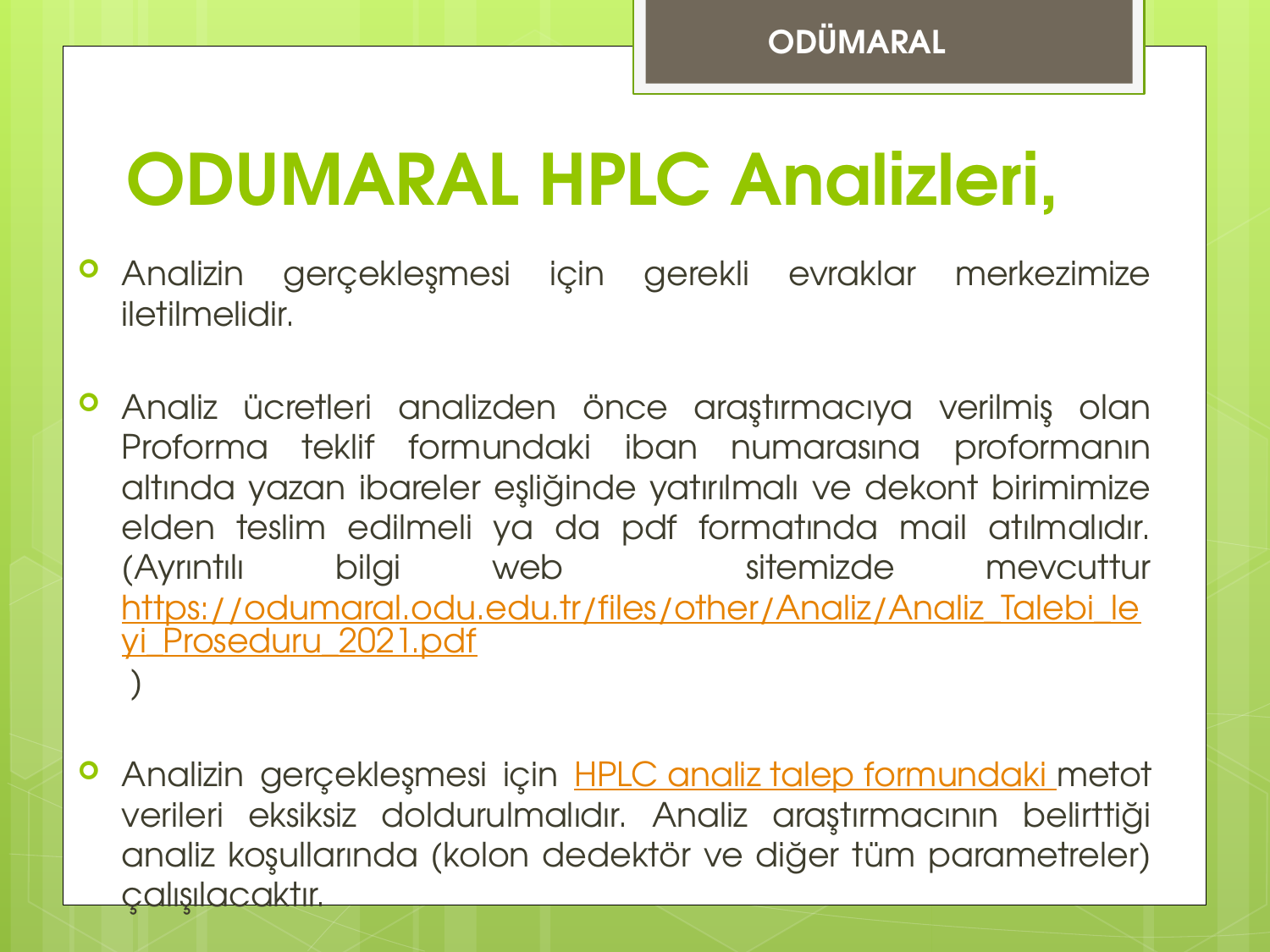

ODÜMARAL
# ODUMARAL HPLC Analizleri,
Analizin gerçekleşmesi için gerekli evraklar merkezimize iletilmelidir.

Analiz ücretleri analizden önce araştırmacıya verilmiş olan Proforma teklif formundaki iban numarasına proformanın altında yazan ibareler eşliğinde yatırılmalı ve dekont birimimize elden teslim edilmeli ya da pdf formatında mail atılmalıdır. (Ayrıntılı bilgi web  sitemizde mevcuttur https://odumaral.odu.edu.tr/files/other/Analiz/Analiz_Talebi_leyi_Proseduru_2021.pdf )

Analizin gerçekleşmesi için HPLC analiz talep formundaki metot verileri eksiksiz doldurulmalıdır. Analiz araştırmacının belirttiği analiz koşullarında (kolon dedektör ve diğer tüm parametreler) çalışılacaktır.